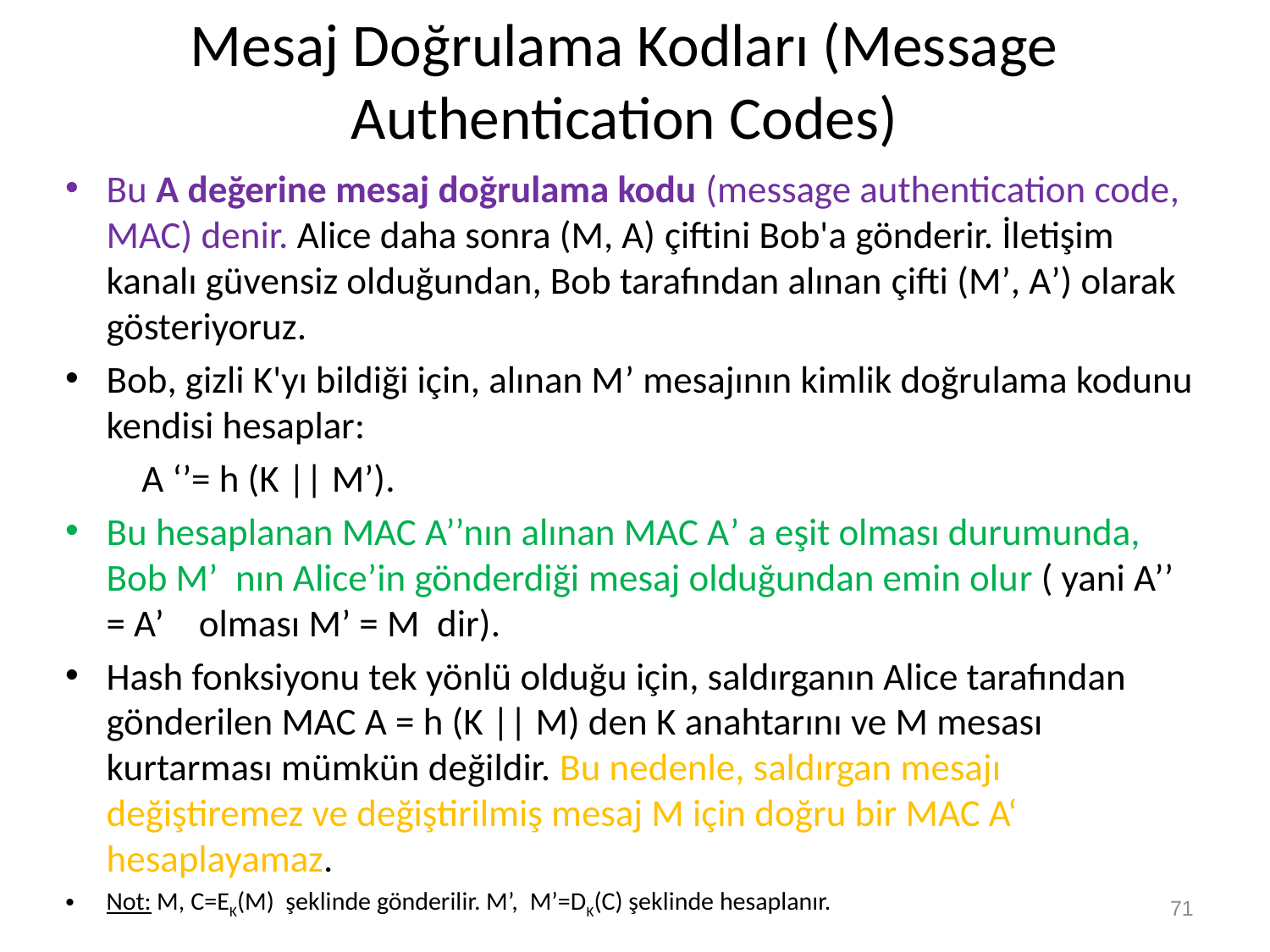

# Mesaj Doğrulama Kodları (Message Authentication Codes)
Bu A değerine mesaj doğrulama kodu (message authentication code, MAC) denir. Alice daha sonra (M, A) çiftini Bob'a gönderir. İletişim kanalı güvensiz olduğundan, Bob tarafından alınan çifti (M’, A’) olarak gösteriyoruz.
Bob, gizli K'yı bildiği için, alınan M’ mesajının kimlik doğrulama kodunu kendisi hesaplar:
	A ‘’= h (K || M’).
Bu hesaplanan MAC A’’nın alınan MAC A’ a eşit olması durumunda, Bob M’  nın Alice’in gönderdiği mesaj olduğundan emin olur ( yani A’’ = A’    olması M’ = M  dir).
Hash fonksiyonu tek yönlü olduğu için, saldırganın Alice tarafından gönderilen MAC A = h (K || M) den K anahtarını ve M mesası kurtarması mümkün değildir. Bu nedenle, saldırgan mesajı değiştiremez ve değiştirilmiş mesaj M için doğru bir MAC A‘ hesaplayamaz.
Not: M, C=EK(M)  şeklinde gönderilir. M’,  M’=DK(C) şeklinde hesaplanır.

71